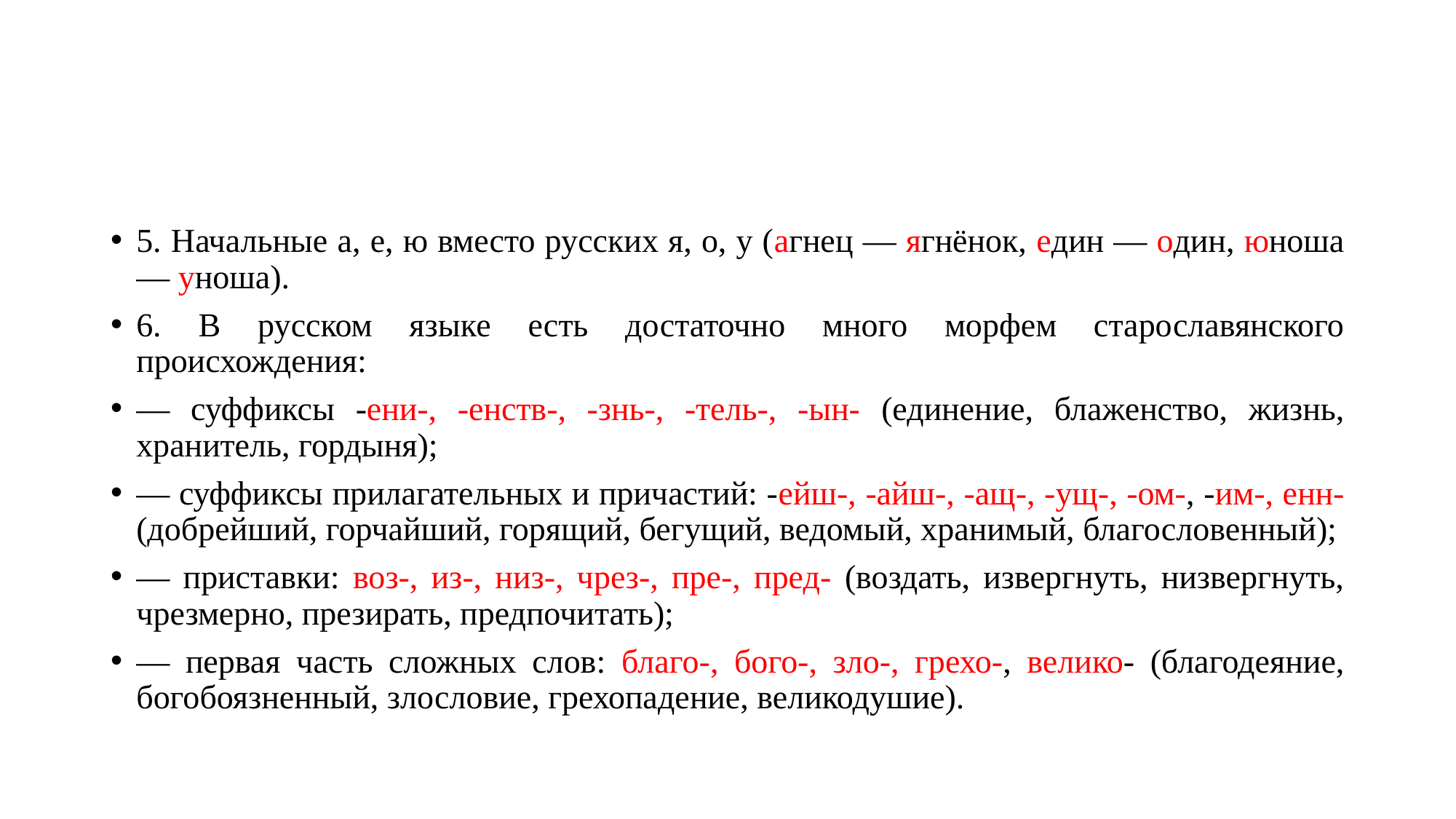

#
5. Начальные а, е, ю вместо русских я, о, у (агнец — ягнёнок, един — один, юноша — уноша).
6. В русском языке есть достаточно много морфем старославянского происхождения:
— суффиксы -ени-, -енств-, -знь-, -тель-, -ын- (единение, блаженство, жизнь, хранитель, гордыня);
— суффиксы прилагательных и причастий: -ейш-, -айш-, -ащ-, -ущ-, -ом-, -им-, енн- (добрейший, горчайший, горящий, бегущий, ведомый, хранимый, благословенный);
— приставки: воз-, из-, низ-, чрез-, пре-, пред- (воздать, извергнуть, низвергнуть, чрезмерно, презирать, предпочитать);
— первая часть сложных слов: благо-, бого-, зло-, грехо-, велико- (благодеяние, богобоязненный, злословие, грехопадение, великодушие).